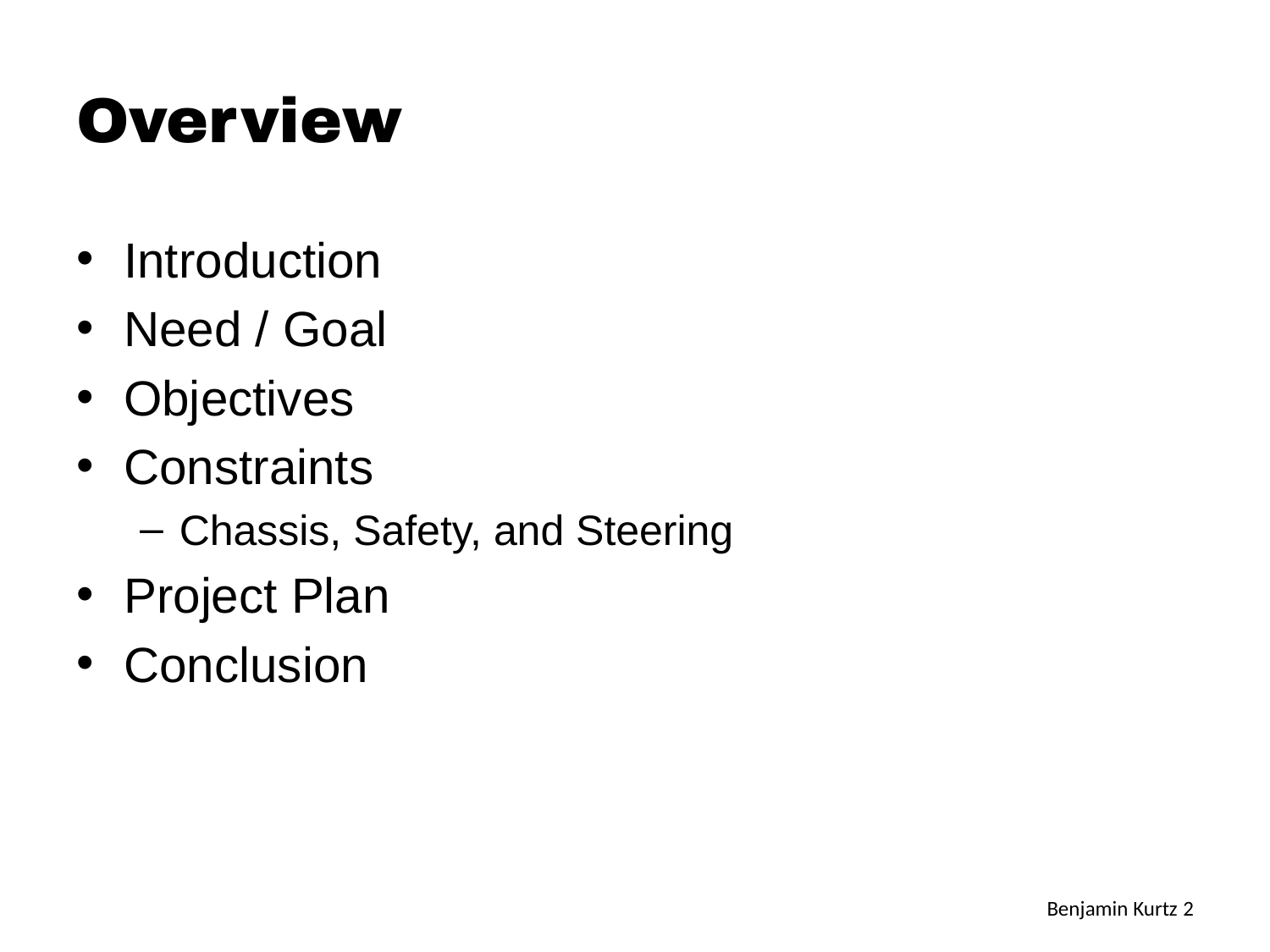

# Overview
Introduction
Need / Goal
Objectives
Constraints
Chassis, Safety, and Steering
Project Plan
Conclusion
Benjamin Kurtz 2